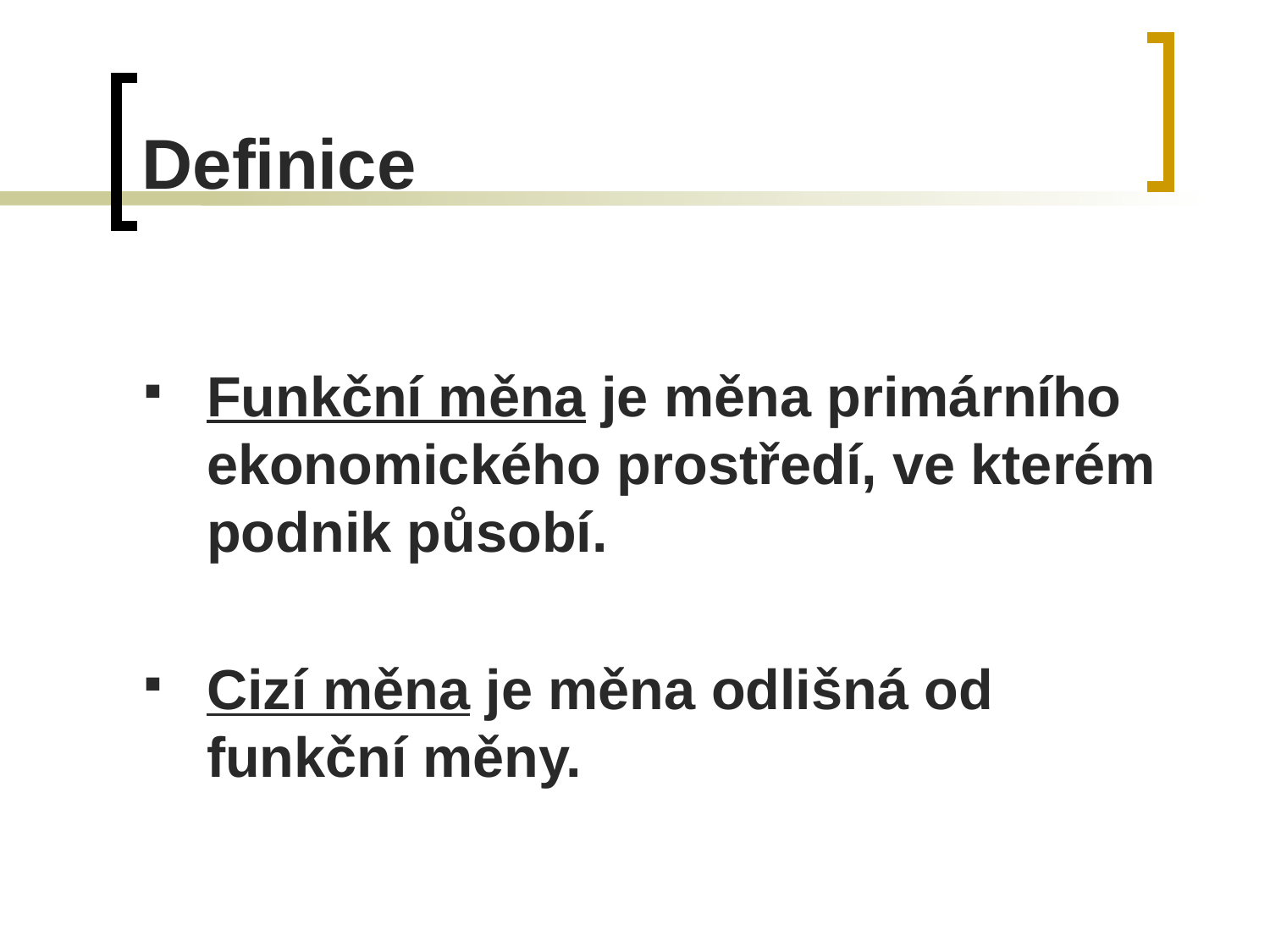

# Definice

Funkční měna je měna primárního ekonomického prostředí, ve kterém podnik působí.

Cizí měna je měna odlišná od funkční měny.